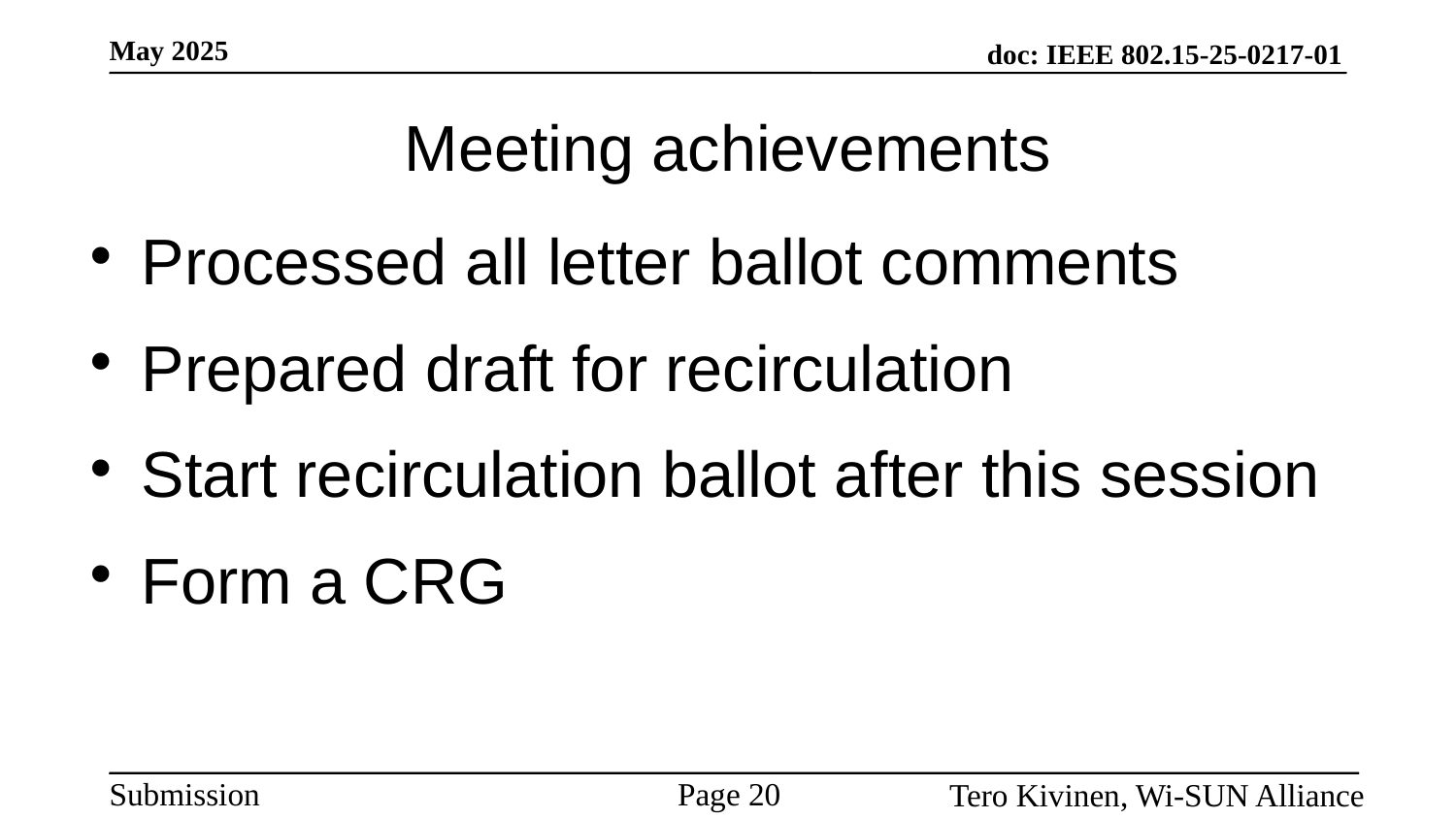

# Meeting achievements
Processed all letter ballot comments
Prepared draft for recirculation
Start recirculation ballot after this session
Form a CRG